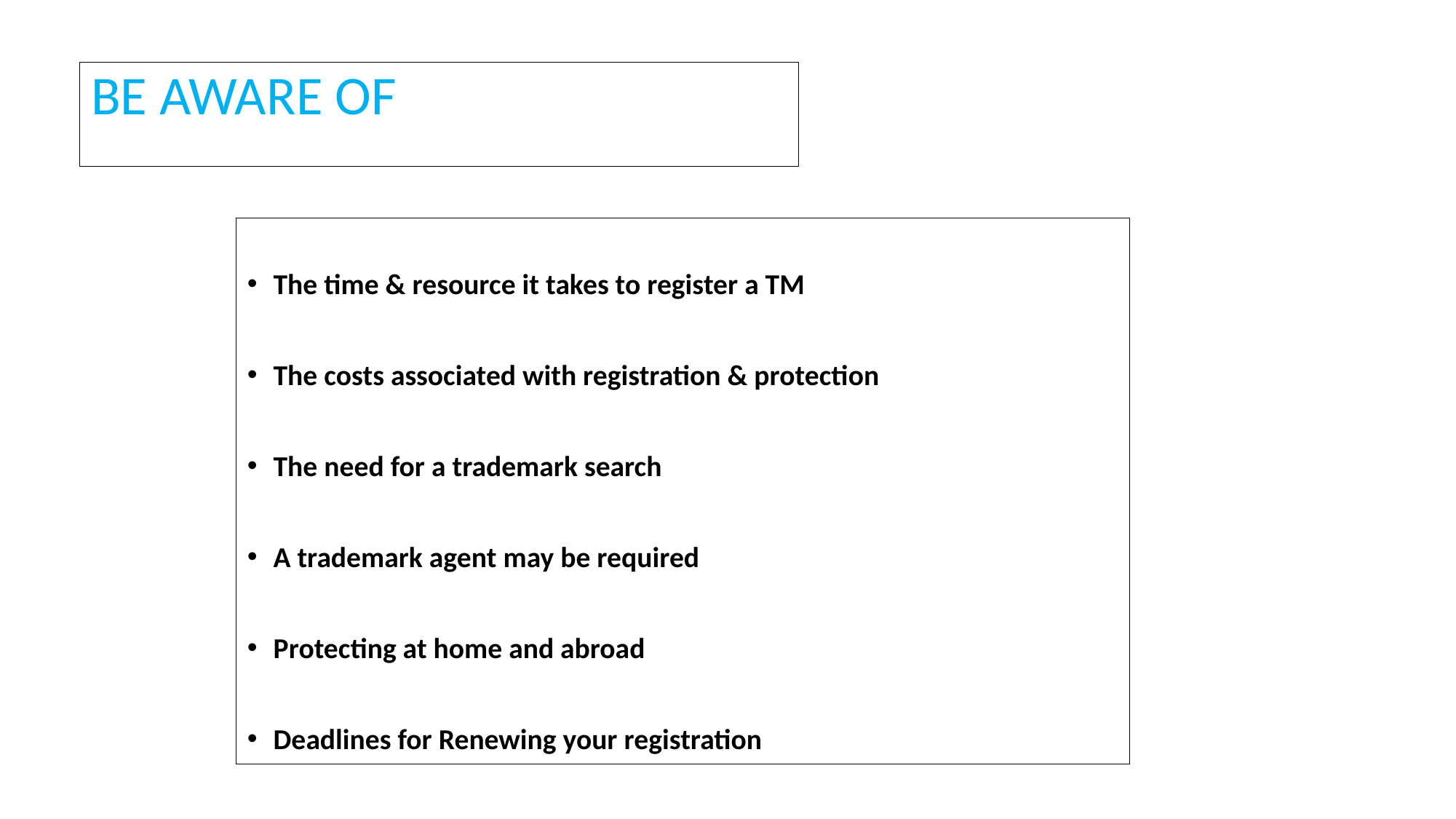

# BE AWARE OF

The time & resource it takes to register a TM

The costs associated with registration & protection

The need for a trademark search

A trademark agent may be required

Protecting at home and abroad

Deadlines for Renewing your registration